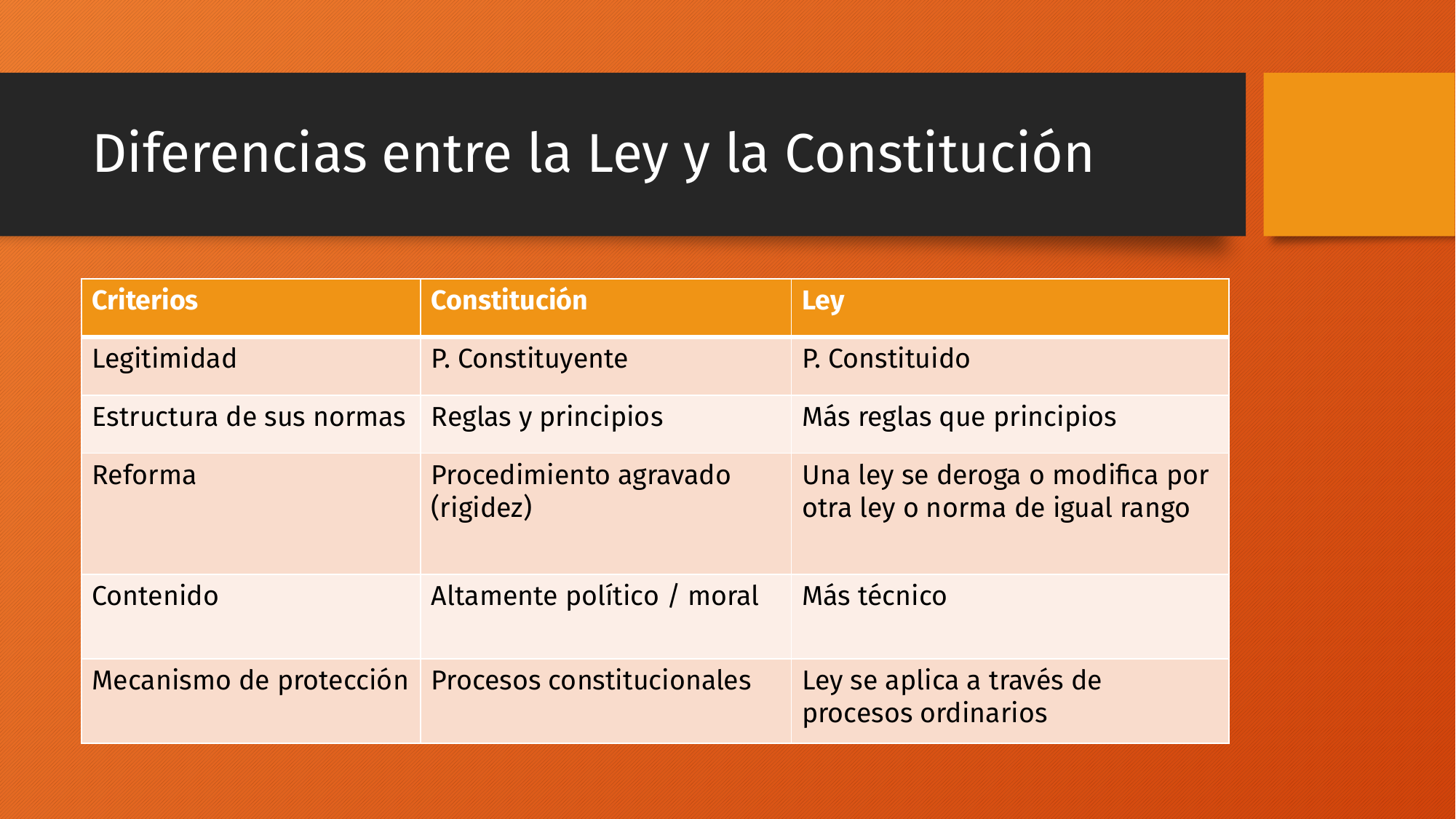

# Diferencias entre la Ley y la Constitución
| Criterios | Constitución | Ley |
| --- | --- | --- |
| Legitimidad | P. Constituyente | P. Constituido |
| Estructura de sus normas | Reglas y principios | Más reglas que principios |
| Reforma | Procedimiento agravado (rigidez) | Una ley se deroga o modifica por otra ley o norma de igual rango |
| Contenido | Altamente político / moral | Más técnico |
| Mecanismo de protección | Procesos constitucionales | Ley se aplica a través de procesos ordinarios |